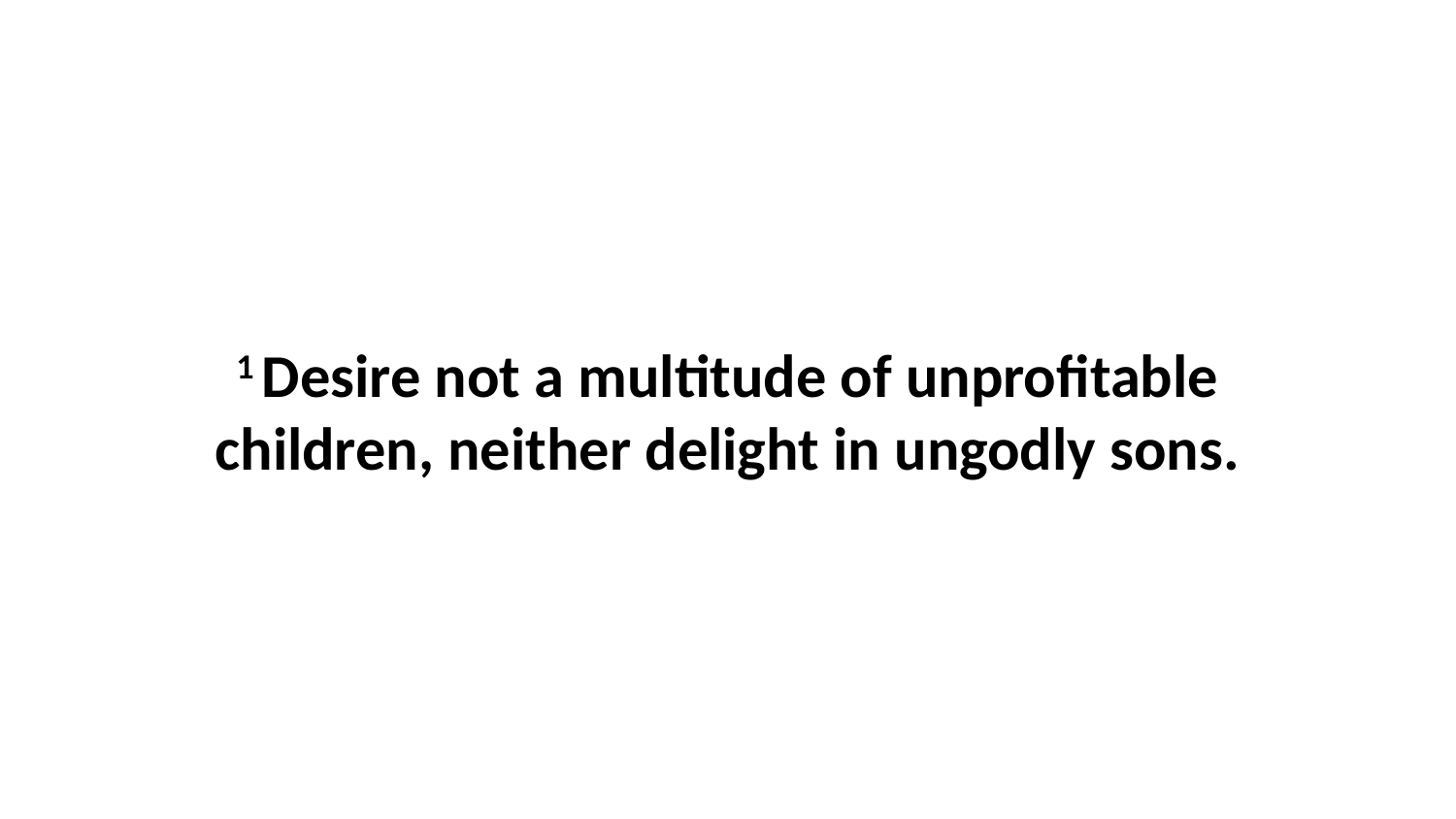

1 Desire not a multitude of unprofitable children, neither delight in ungodly sons.